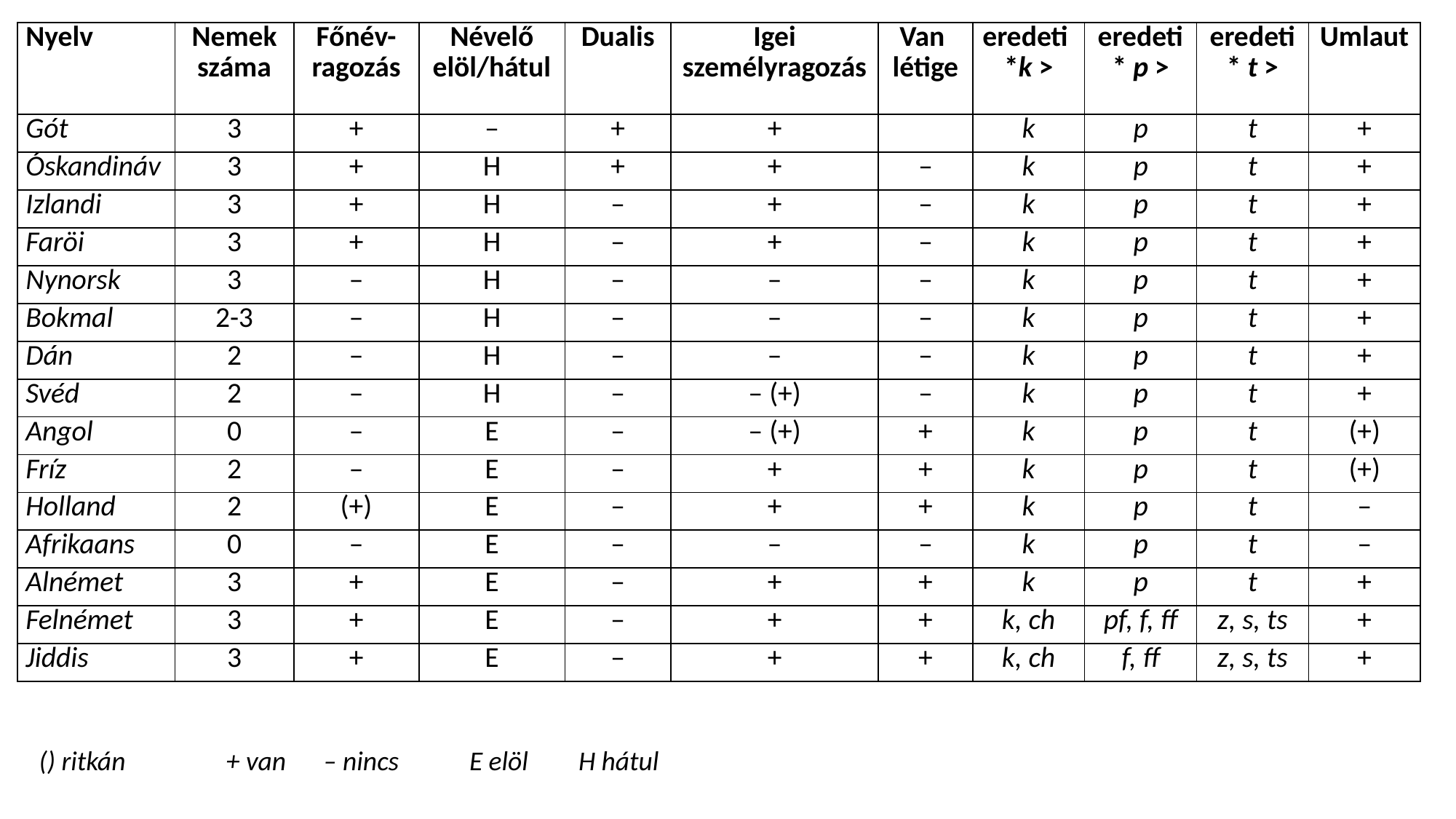

| Nyelv | Nemek száma | Főnév-ragozás | Névelő elöl/hátul | Dualis | Igei személyragozás | Van létige | eredeti \*k > | eredeti \* p > | eredeti \* t > | Umlaut |
| --- | --- | --- | --- | --- | --- | --- | --- | --- | --- | --- |
| Gót | 3 | + | ‒ | + | + |  | k | p | t | + |
| Óskandináv | 3 | + | H | + | + | ‒ | k | p | t | + |
| Izlandi | 3 | + | H | ‒ | + | ‒ | k | p | t | + |
| Faröi | 3 | + | H | ‒ | + | ‒ | k | p | t | + |
| Nynorsk | 3 | ‒ | H | ‒ | ‒ | ‒ | k | p | t | + |
| Bokmal | 2-3 | ‒ | H | ‒ | ‒ | ‒ | k | p | t | + |
| Dán | 2 | ‒ | H | ‒ | ‒ | ‒ | k | p | t | + |
| Svéd | 2 | ‒ | H | ‒ | ‒ (+) | ‒ | k | p | t | + |
| Angol | 0 | ‒ | E | ‒ | ‒ (+) | + | k | p | t | (+) |
| Fríz | 2 | ‒ | E | ‒ | + | + | k | p | t | (+) |
| Holland | 2 | (+) | E | ‒ | + | + | k | p | t | ‒ |
| Afrikaans | 0 | ‒ | E | ‒ | ‒ | ‒ | k | p | t | ‒ |
| Alnémet | 3 | + | E | ‒ | + | + | k | p | t | + |
| Felnémet | 3 | + | E | ‒ | + | + | k, ch | pf, f, ff | z, s, ts | + |
| Jiddis | 3 | + | E | ‒ | + | + | k, ch | f, ff | z, s, ts | + |
 () ritkán	+ van	‒ nincs  	E elöl 	H hátul